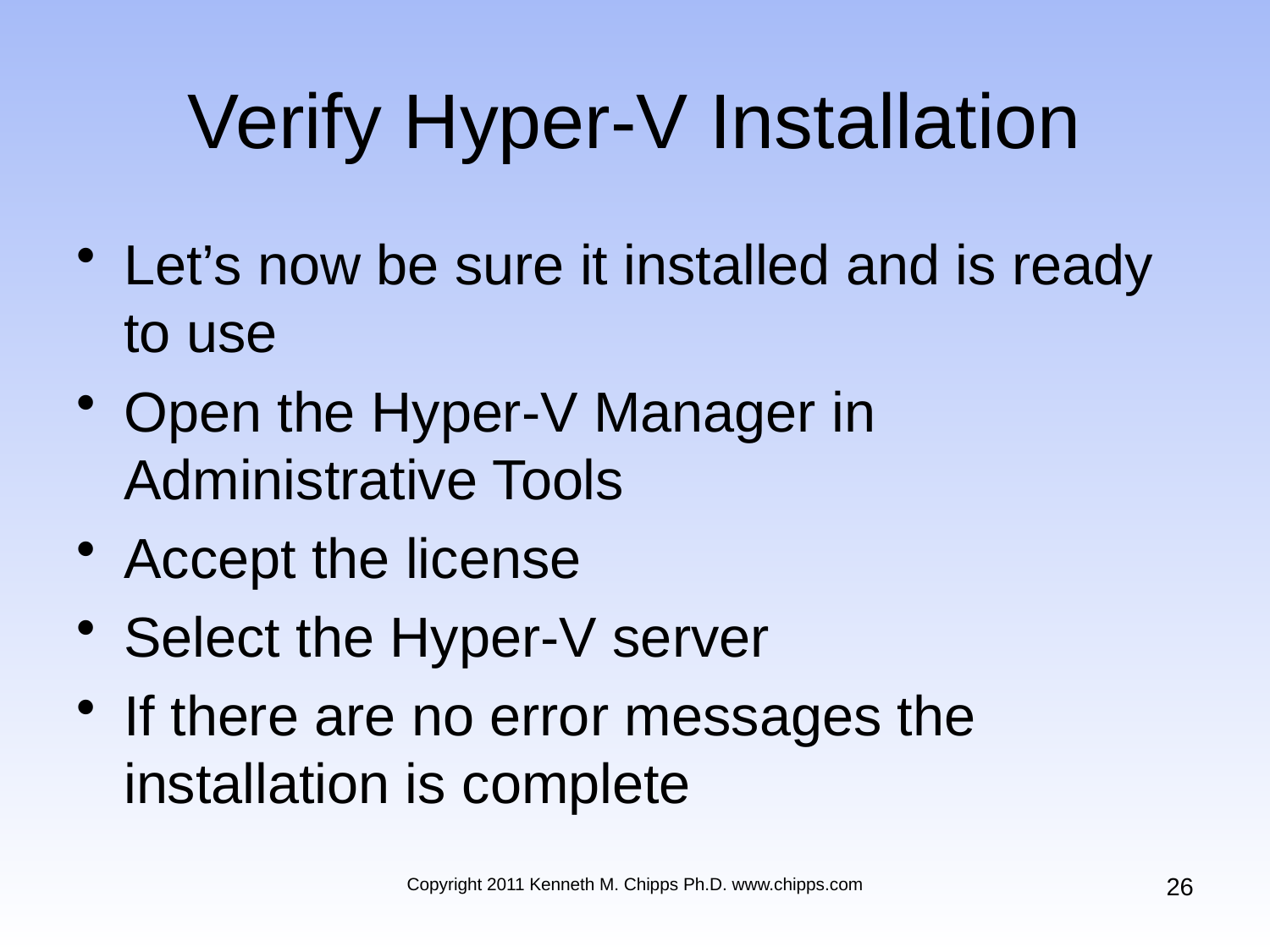

# Verify Hyper-V Installation
Let’s now be sure it installed and is ready to use
Open the Hyper-V Manager in Administrative Tools
Accept the license
Select the Hyper-V server
If there are no error messages the installation is complete
26
Copyright 2011 Kenneth M. Chipps Ph.D. www.chipps.com